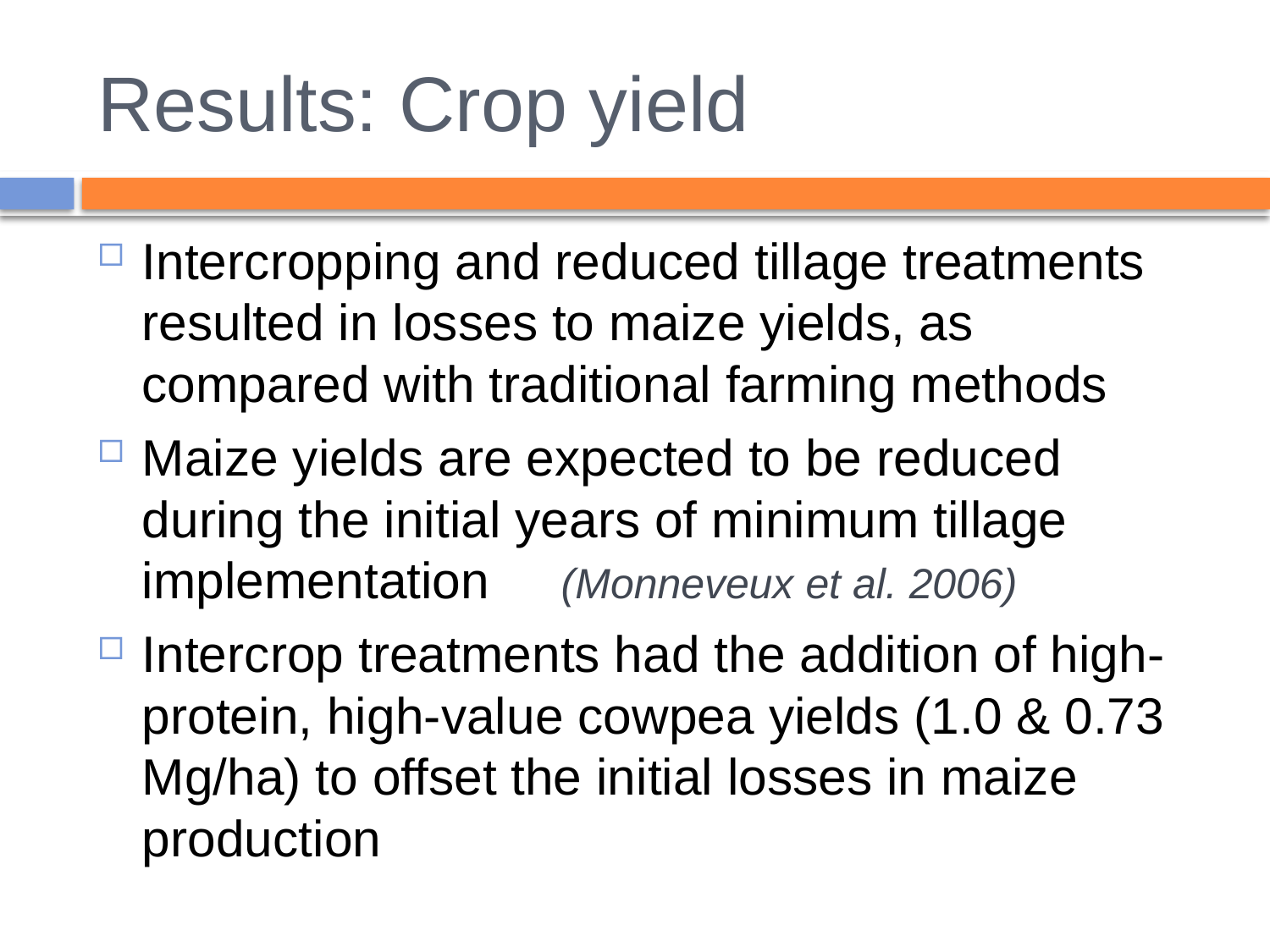

# Results: Crop yield
Intercropping and reduced tillage treatments resulted in losses to maize yields, as compared with traditional farming methods
Maize yields are expected to be reduced during the initial years of minimum tillage implementation     (Monneveux et al. 2006)
Intercrop treatments had the addition of high-protein, high-value cowpea yields (1.0 & 0.73 Mg/ha) to offset the initial losses in maize production